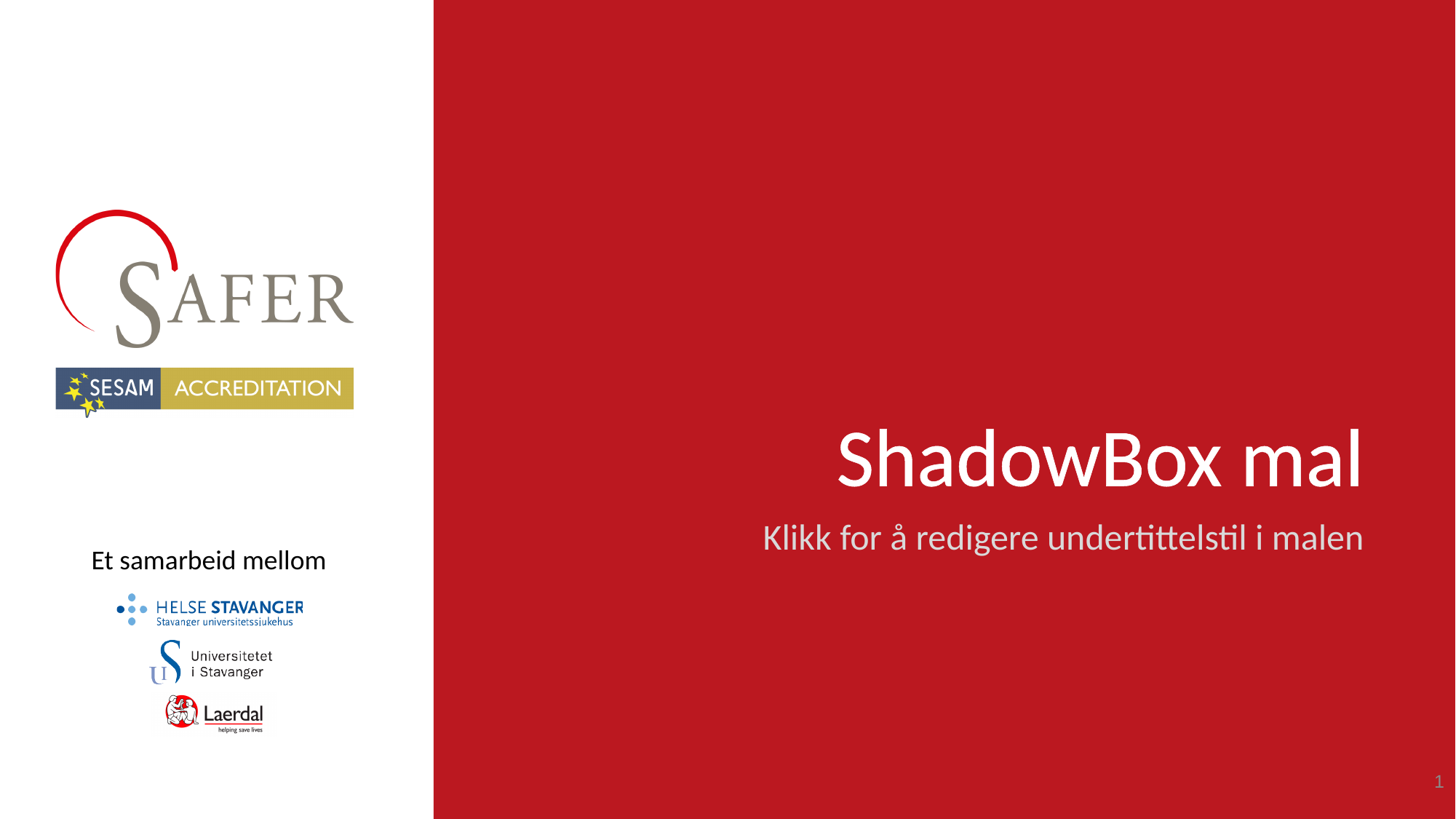

# ShadowBox mal
Klikk for å redigere undertittelstil i malen
1